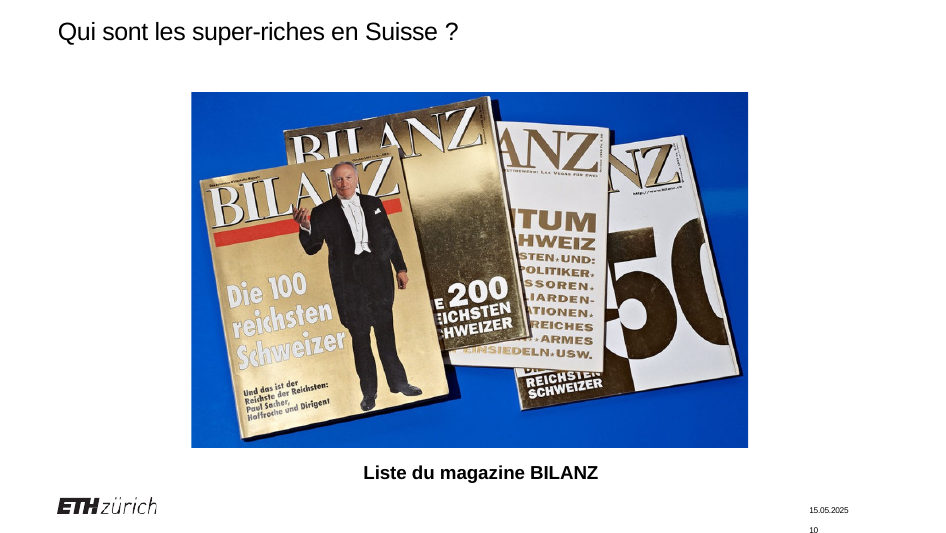

Qui sont les super-riches en Suisse ?

Liste du magazine BILANZ
15.05.2025	10